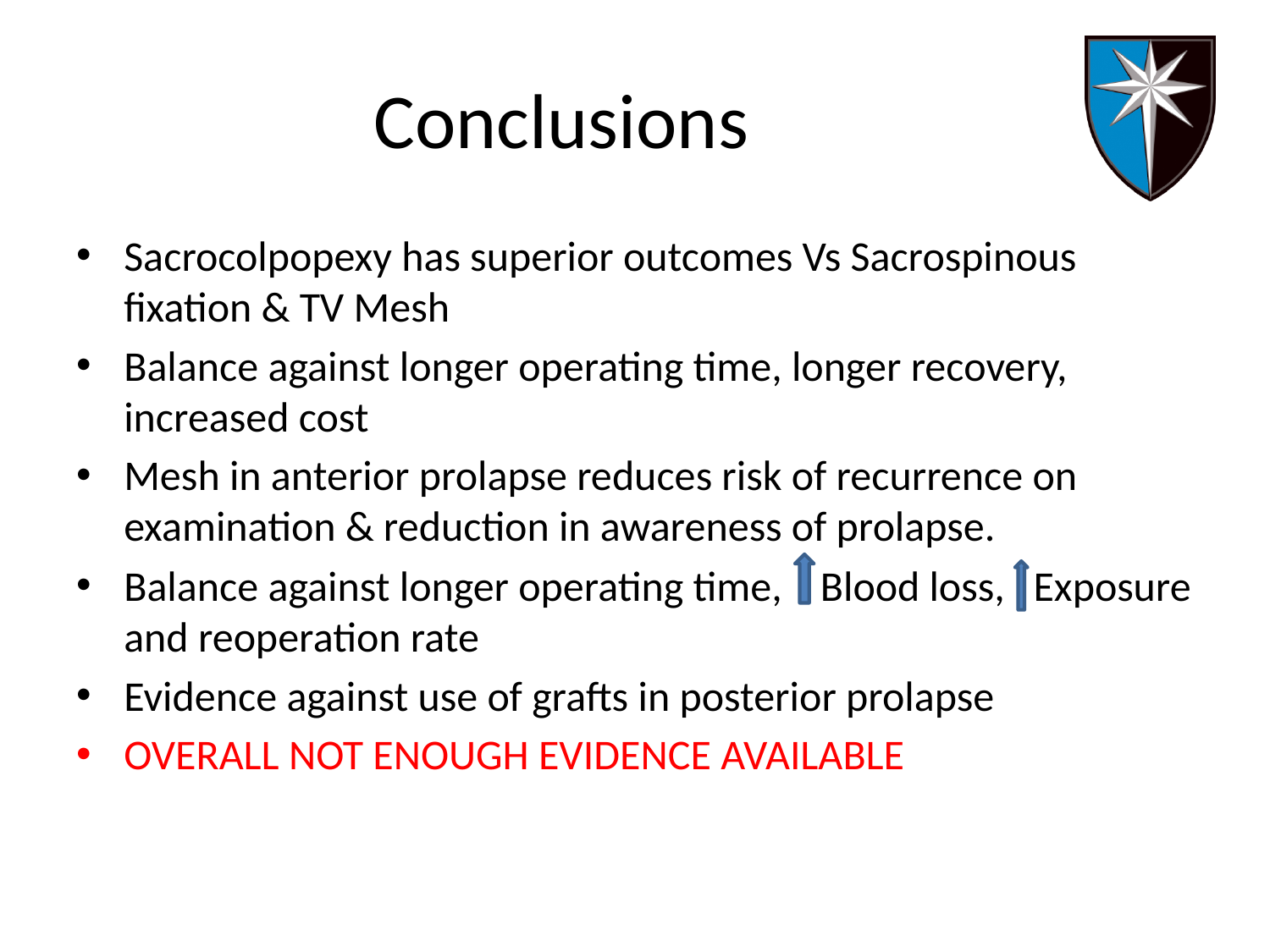

# Conclusions
Sacrocolpopexy has superior outcomes Vs Sacrospinous fixation & TV Mesh
Balance against longer operating time, longer recovery, increased cost
Mesh in anterior prolapse reduces risk of recurrence on examination & reduction in awareness of prolapse.
Balance against longer operating time,    Blood loss,   Exposure and reoperation rate
Evidence against use of grafts in posterior prolapse
OVERALL NOT ENOUGH EVIDENCE AVAILABLE